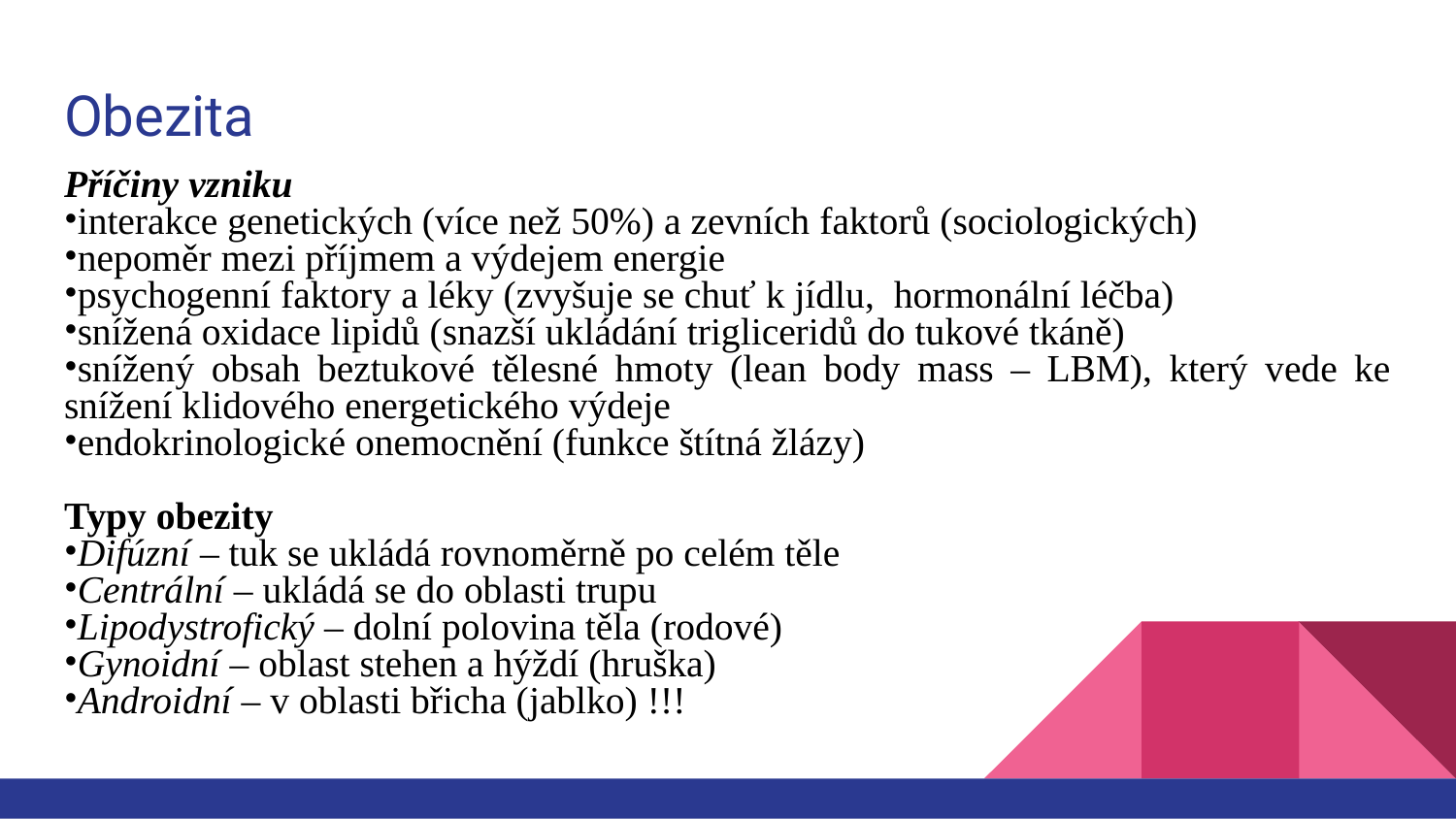

# Obezita
Příčiny vzniku
interakce genetických (více než 50%) a zevních faktorů (sociologických)
nepoměr mezi příjmem a výdejem energie
psychogenní faktory a léky (zvyšuje se chuť k jídlu,  hormonální léčba)
snížená oxidace lipidů (snazší ukládání trigliceridů do tukové tkáně)
snížený obsah beztukové tělesné hmoty (lean body mass – LBM), který vede ke snížení klidového energetického výdeje
endokrinologické onemocnění (funkce štítná žlázy)

Typy obezity
Difúzní – tuk se ukládá rovnoměrně po celém těle
Centrální – ukládá se do oblasti trupu
Lipodystrofický – dolní polovina těla (rodové)
Gynoidní – oblast stehen a hýždí (hruška)
Androidní – v oblasti břicha (jablko) !!!